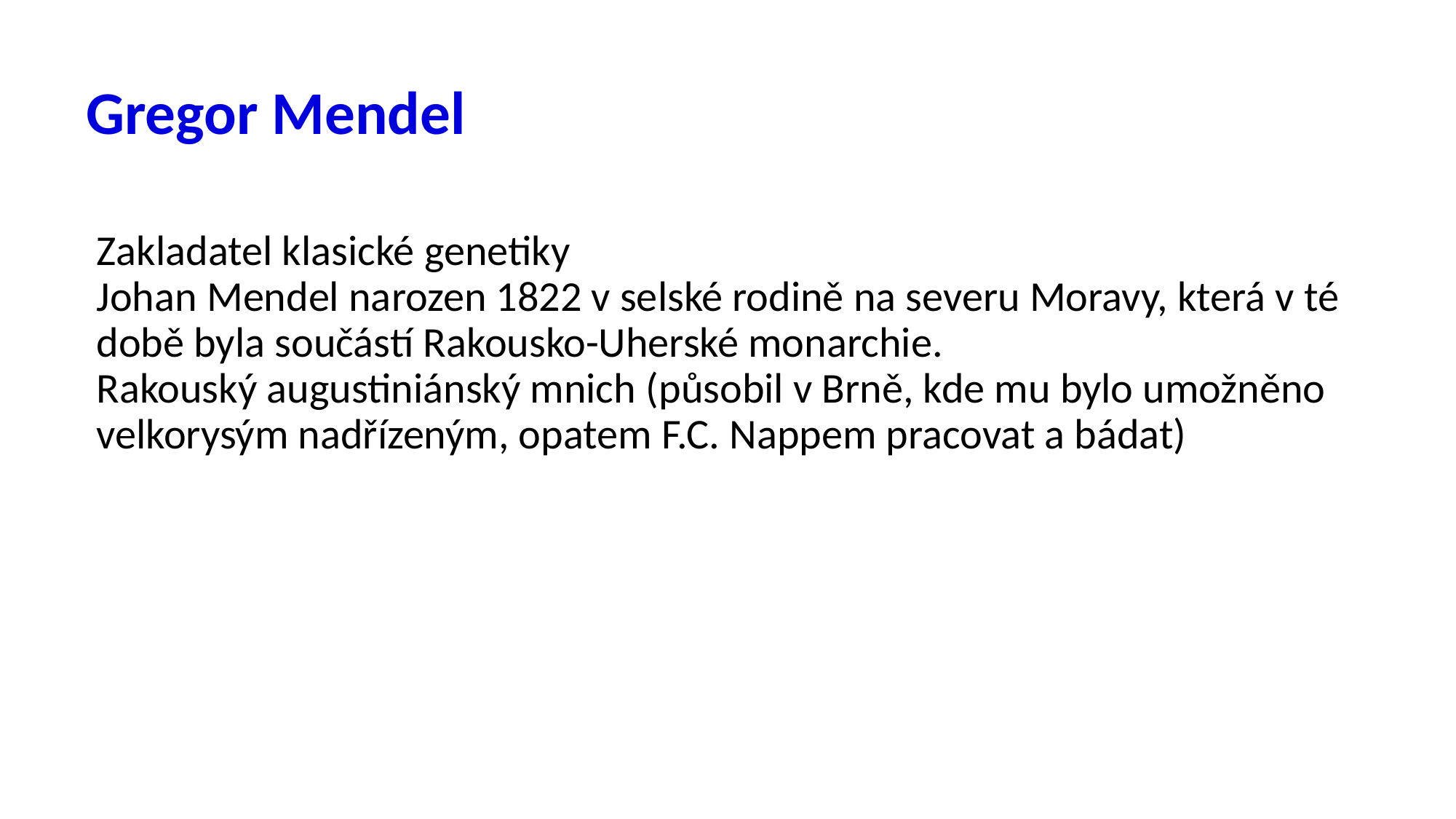

# Gregor Mendel
Zakladatel klasické genetiky
Johan Mendel narozen 1822 v selské rodině na severu Moravy, která v té době byla součástí Rakousko-Uherské monarchie.
Rakouský augustiniánský mnich (působil v Brně, kde mu bylo umožněno velkorysým nadřízeným, opatem F.C. Nappem pracovat a bádat)